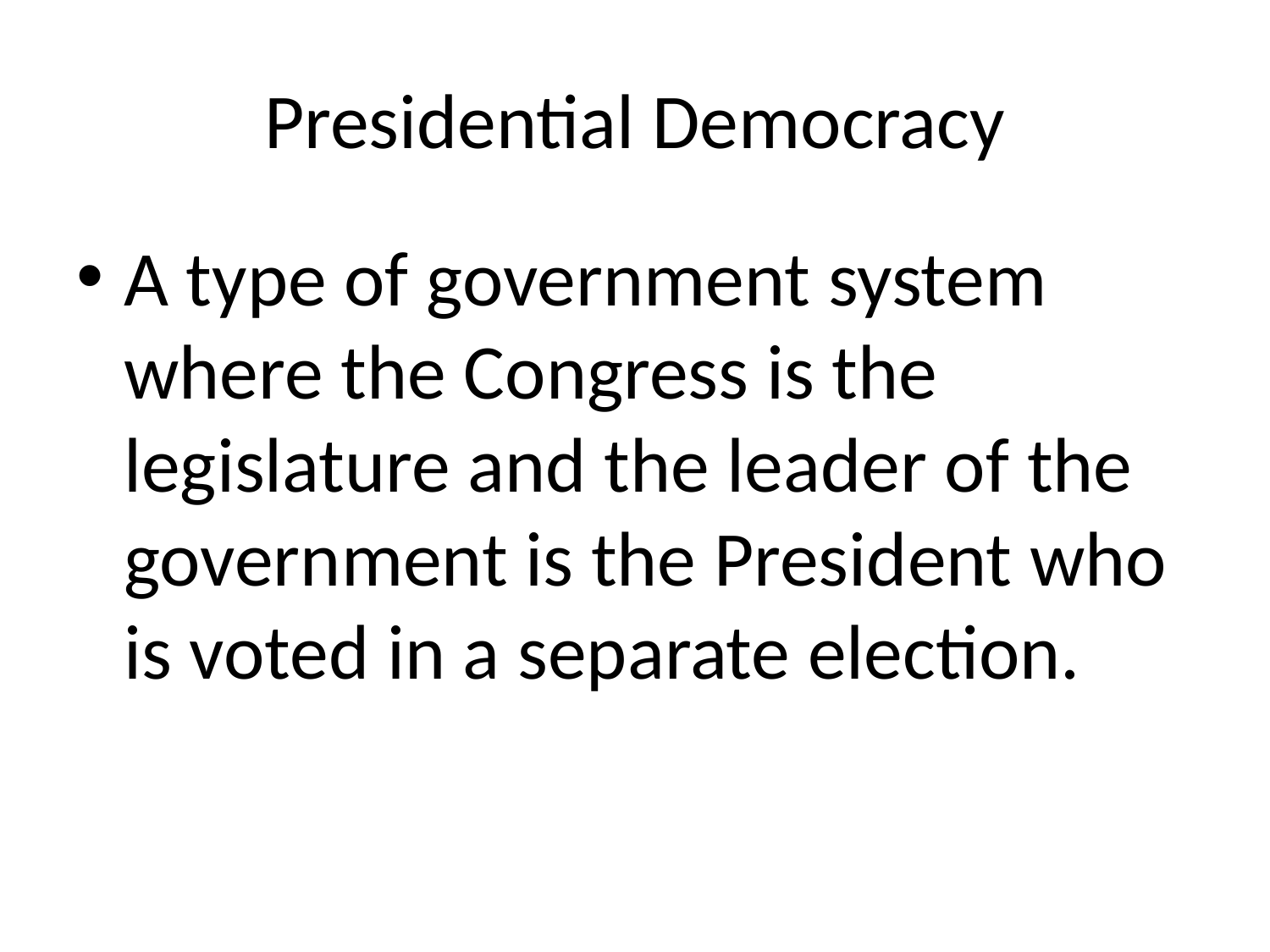

# Presidential Democracy
A type of government system where the Congress is the legislature and the leader of the government is the President who is voted in a separate election.